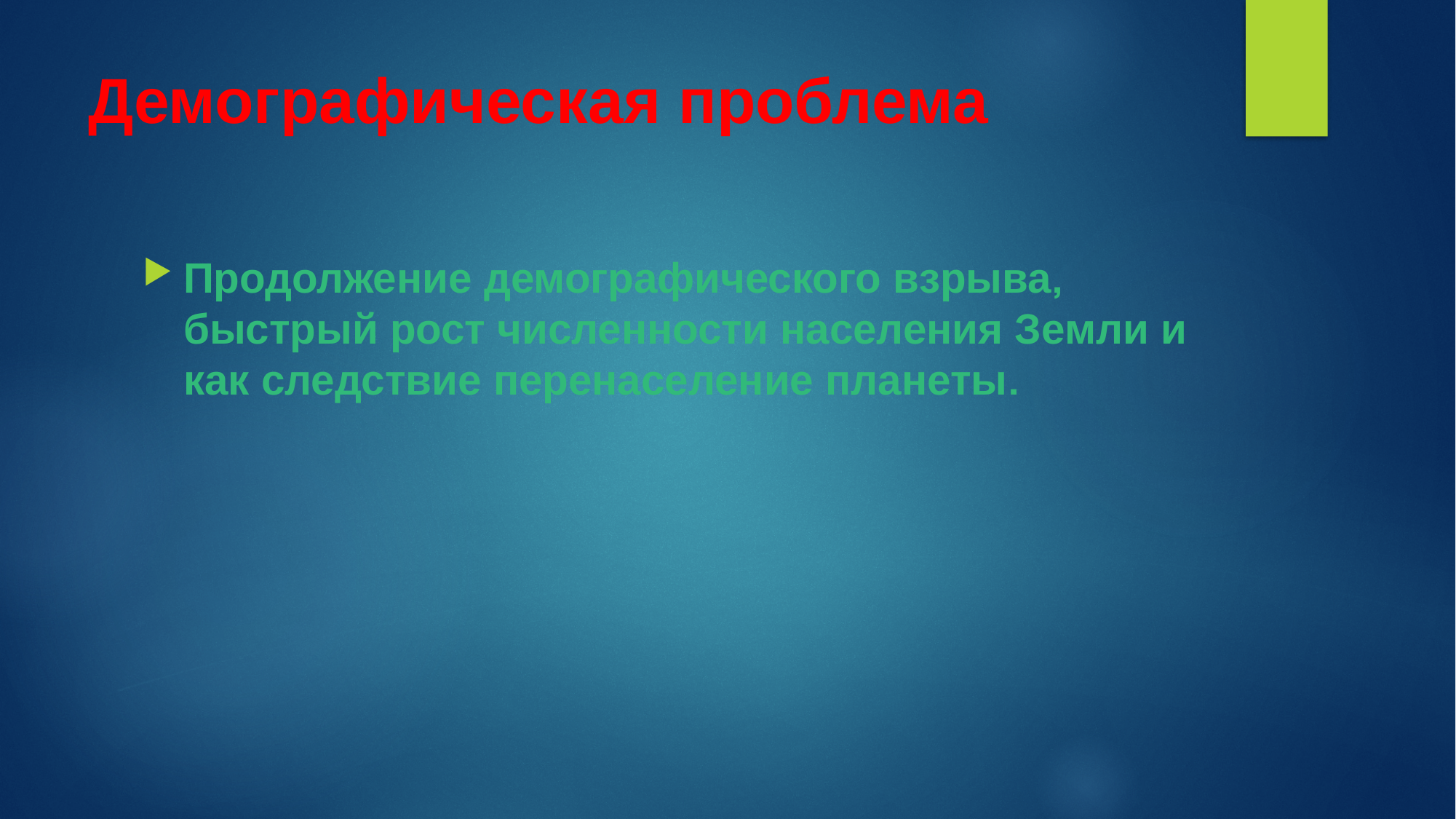

# Демографическая проблема
Продолжение демографического взрыва, быстрый рост численности населения Земли и как следствие перенаселение планеты.